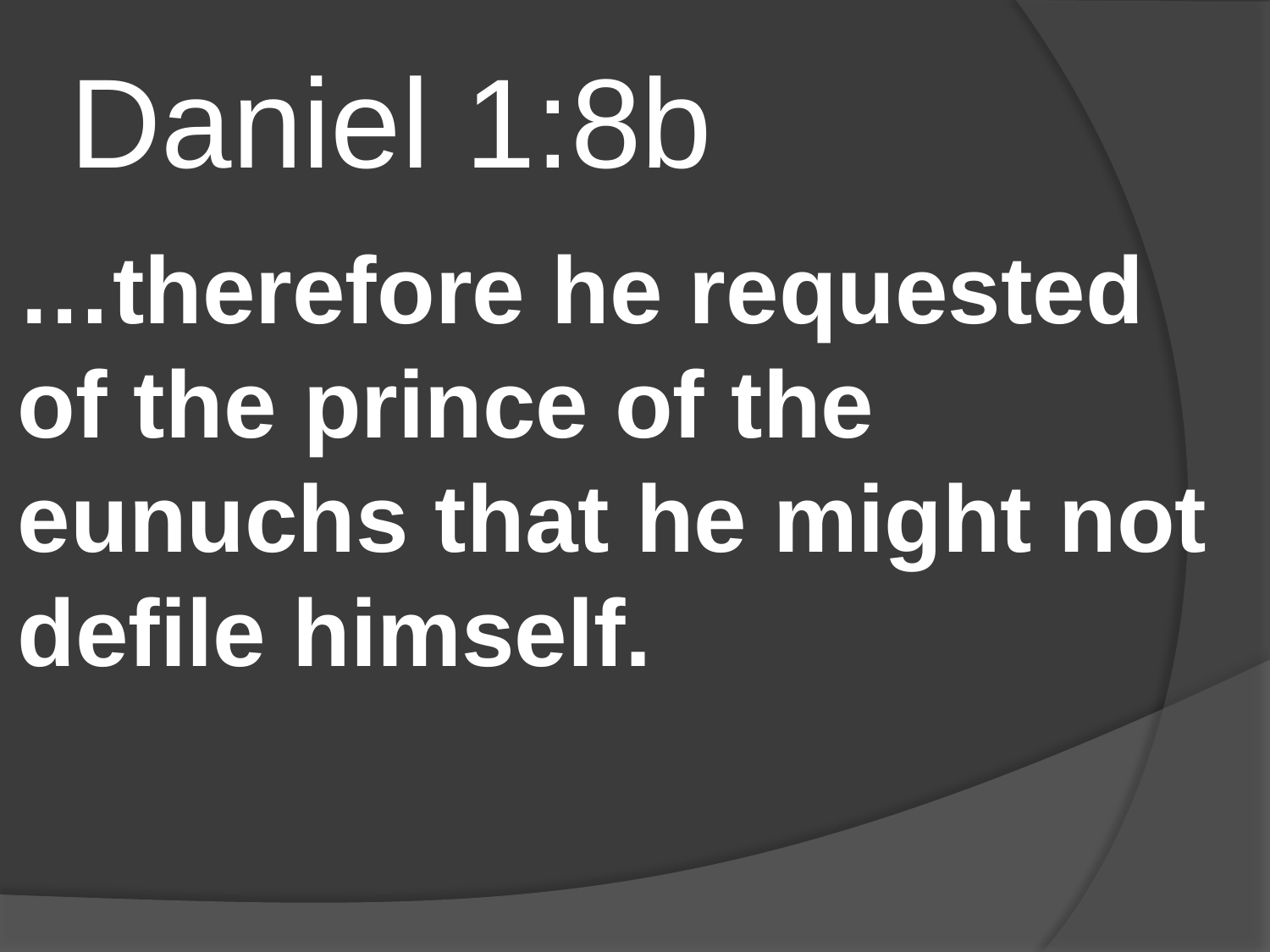

# Daniel 1:8b
…therefore he requested of the prince of the eunuchs that he might not defile himself.